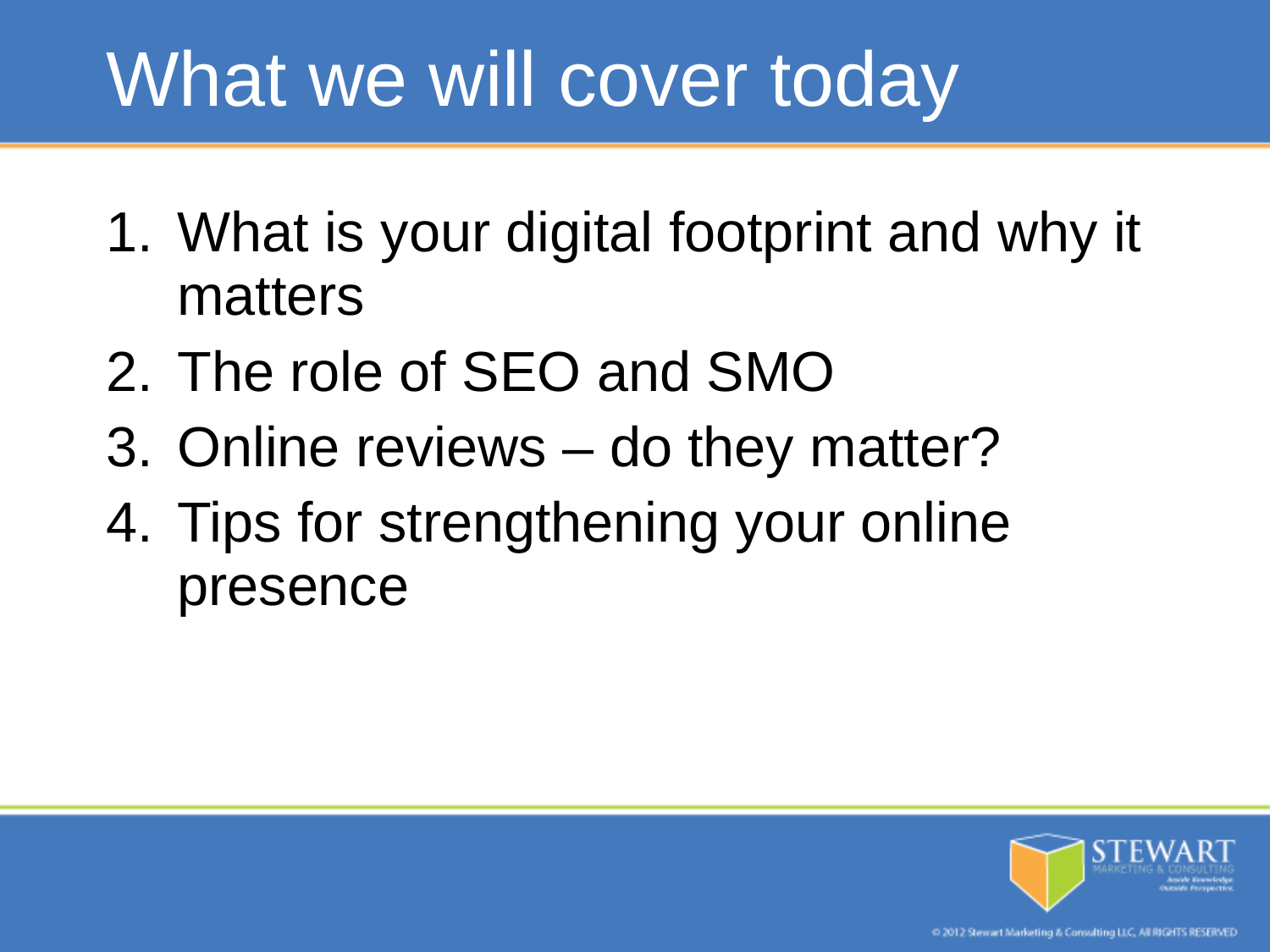

What we will cover today
What is your digital footprint and why it matters
The role of SEO and SMO
Online reviews – do they matter?
Tips for strengthening your online presence